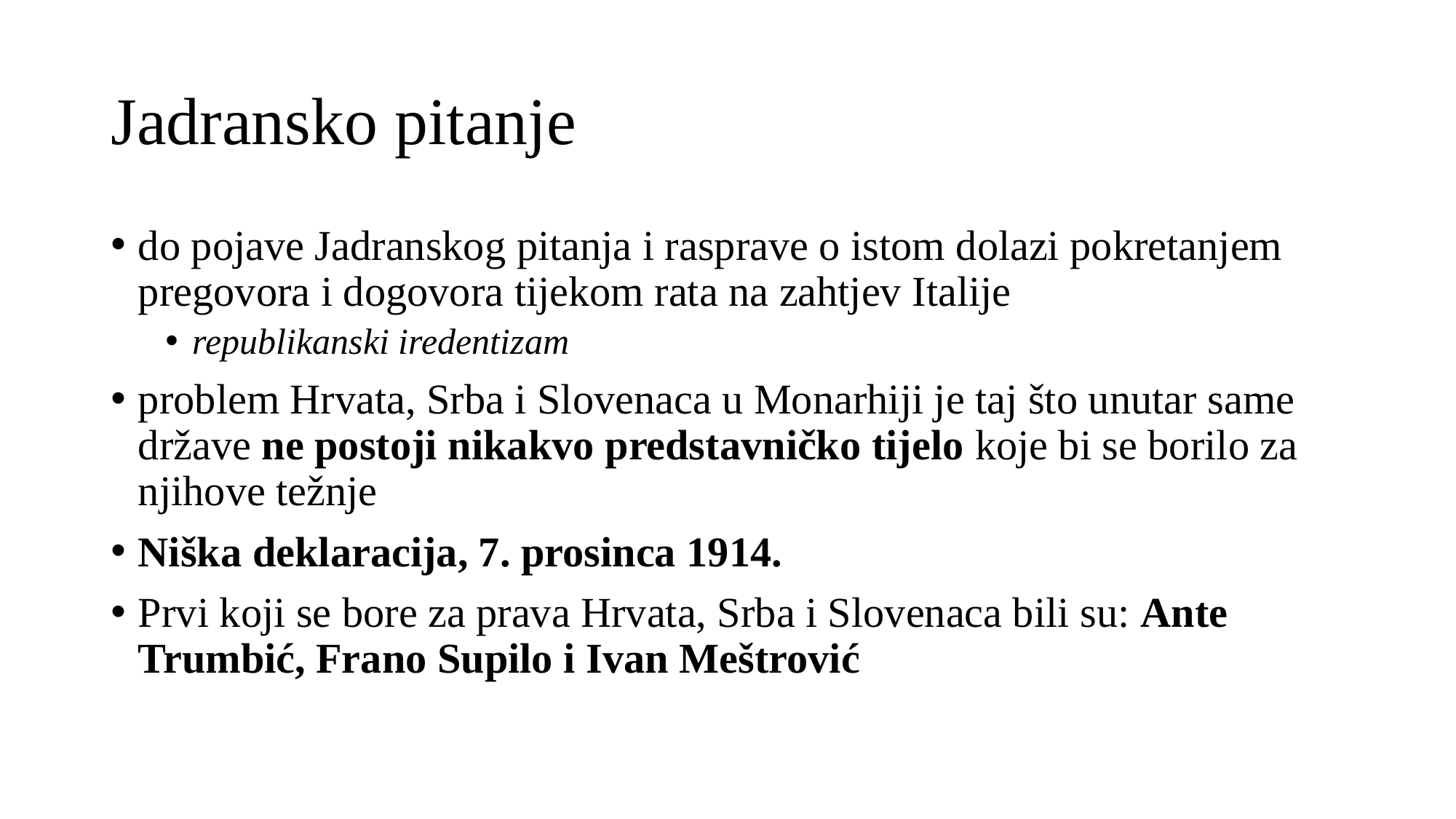

# Jadransko pitanje
do pojave Jadranskog pitanja i rasprave o istom dolazi pokretanjem pregovora i dogovora tijekom rata na zahtjev Italije
republikanski iredentizam
problem Hrvata, Srba i Slovenaca u Monarhiji je taj što unutar same države ne postoji nikakvo predstavničko tijelo koje bi se borilo za njihove težnje
Niška deklaracija, 7. prosinca 1914.
Prvi koji se bore za prava Hrvata, Srba i Slovenaca bili su: Ante Trumbić, Frano Supilo i Ivan Meštrović